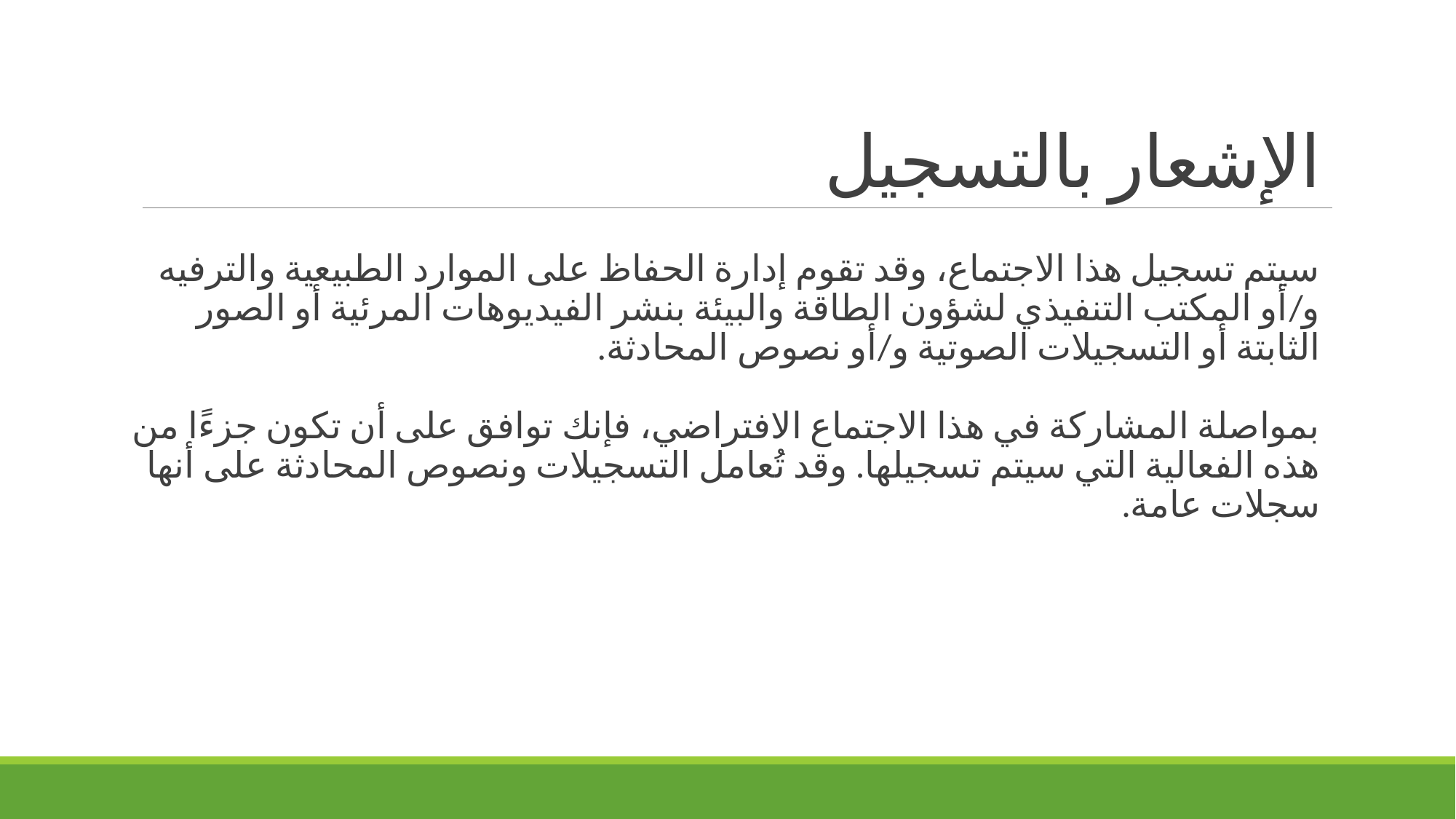

# الإشعار بالتسجيل
سيتم تسجيل هذا الاجتماع، وقد تقوم إدارة الحفاظ على الموارد الطبيعية والترفيه و/أو المكتب التنفيذي لشؤون الطاقة والبيئة بنشر الفيديوهات المرئية أو الصور الثابتة أو التسجيلات الصوتية و/أو نصوص المحادثة.
بمواصلة المشاركة في هذا الاجتماع الافتراضي، فإنك توافق على أن تكون جزءًا من هذه الفعالية التي سيتم تسجيلها. وقد تُعامل التسجيلات ونصوص المحادثة على أنها سجلات عامة.